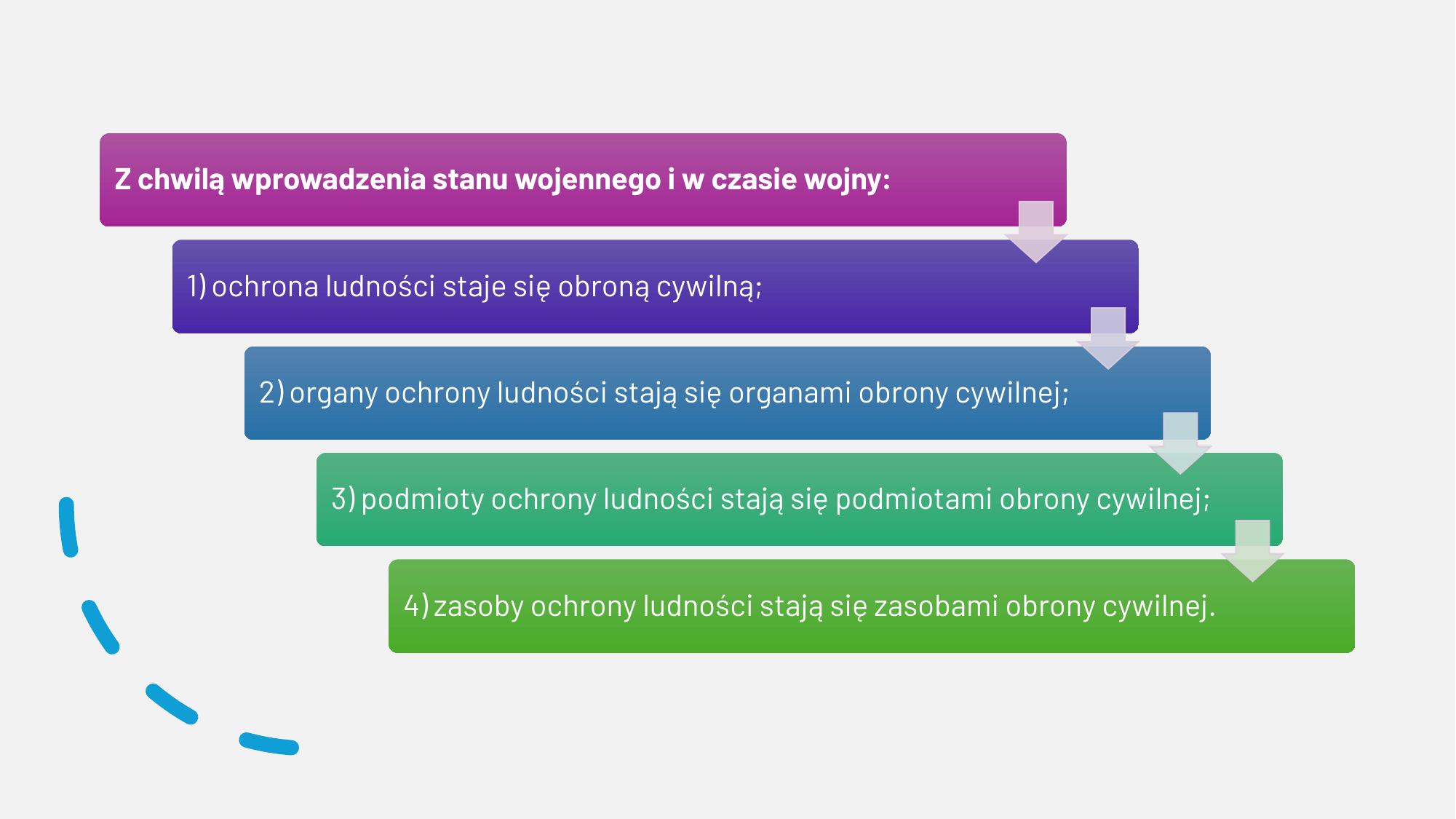

Z chwilą wprowadzenia stanu wojennego i w czasie wojny:
1) ochrona ludności staje się obroną cywilną;
2) organy ochrony ludności stają się organami obrony cywilnej;
3) podmioty ochrony ludności stają się podmiotami obrony cywilnej;
4) zasoby ochrony ludności stają się zasobami obrony cywilnej.